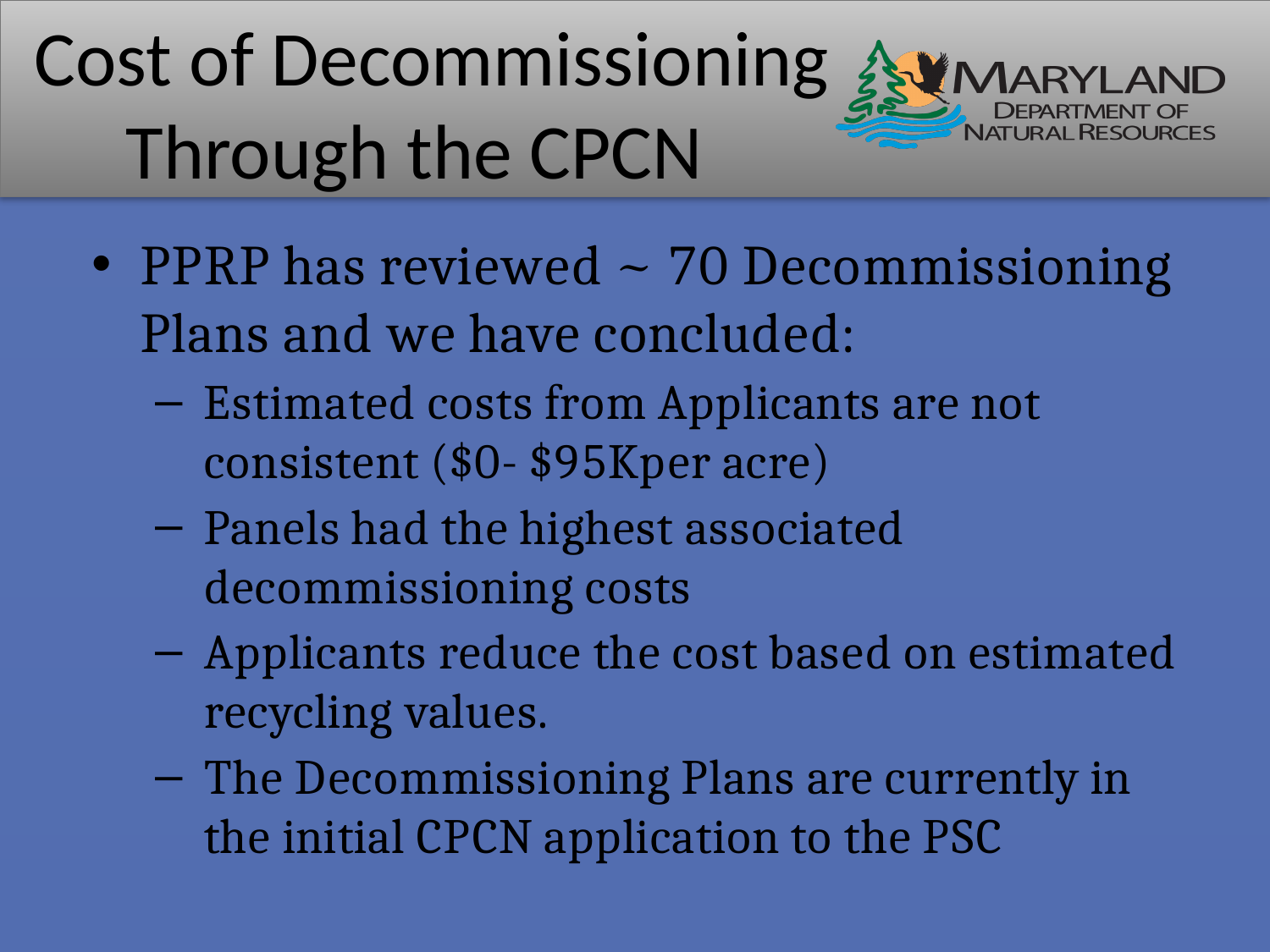

# Cost of Decommissioning Through the CPCN
PPRP has reviewed ~ 70 Decommissioning Plans and we have concluded:
Estimated costs from Applicants are not consistent ($0- $95Kper acre)
Panels had the highest associated decommissioning costs
Applicants reduce the cost based on estimated recycling values.
The Decommissioning Plans are currently in the initial CPCN application to the PSC